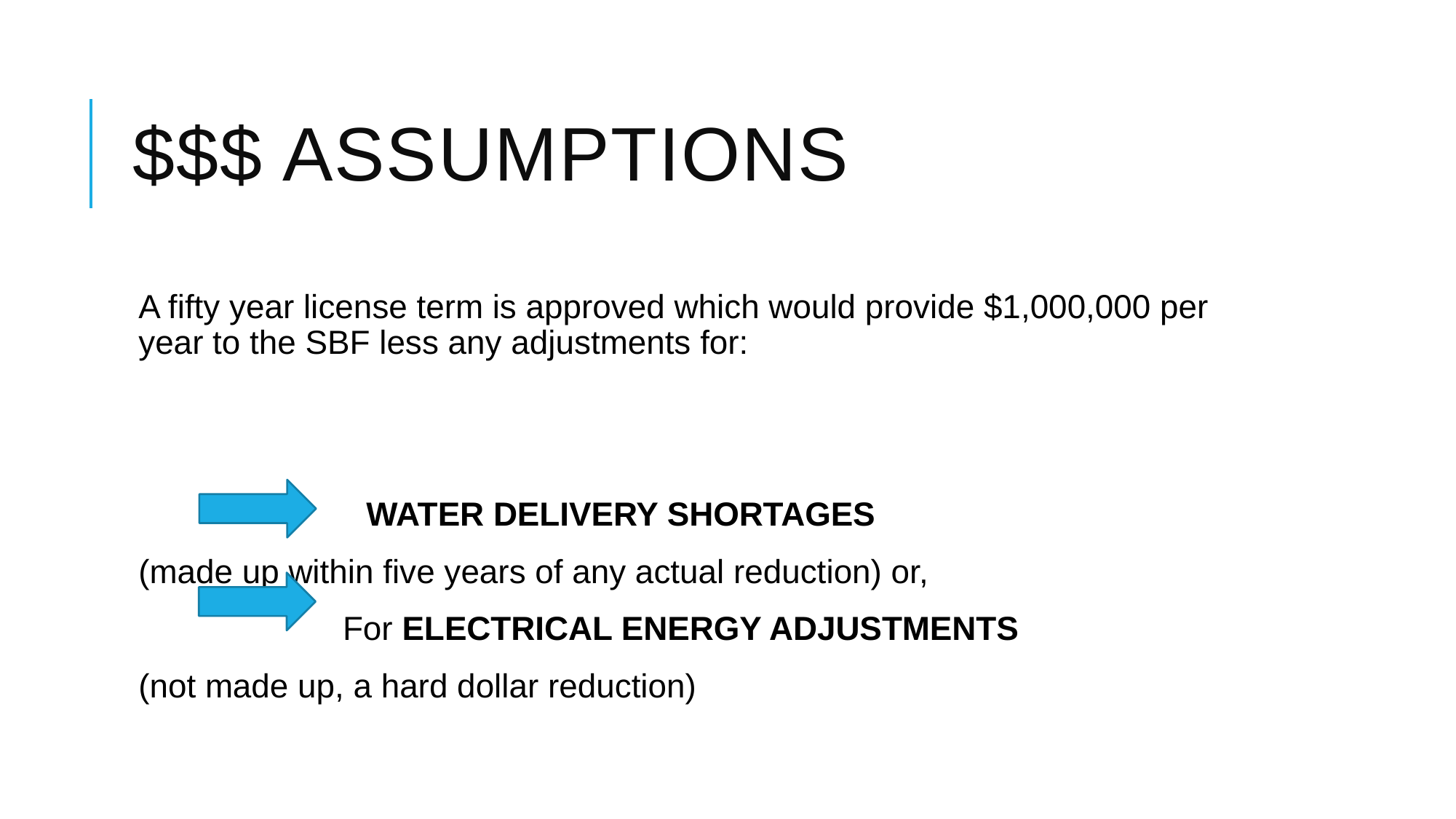

# $$$ Assumptions
A fifty year license term is approved which would provide $1,000,000 per year to the SBF less any adjustments for:

 		 WATER DELIVERY SHORTAGES
(made up within five years of any actual reduction) or,
                      For ELECTRICAL ENERGY ADJUSTMENTS
(not made up, a hard dollar reduction)